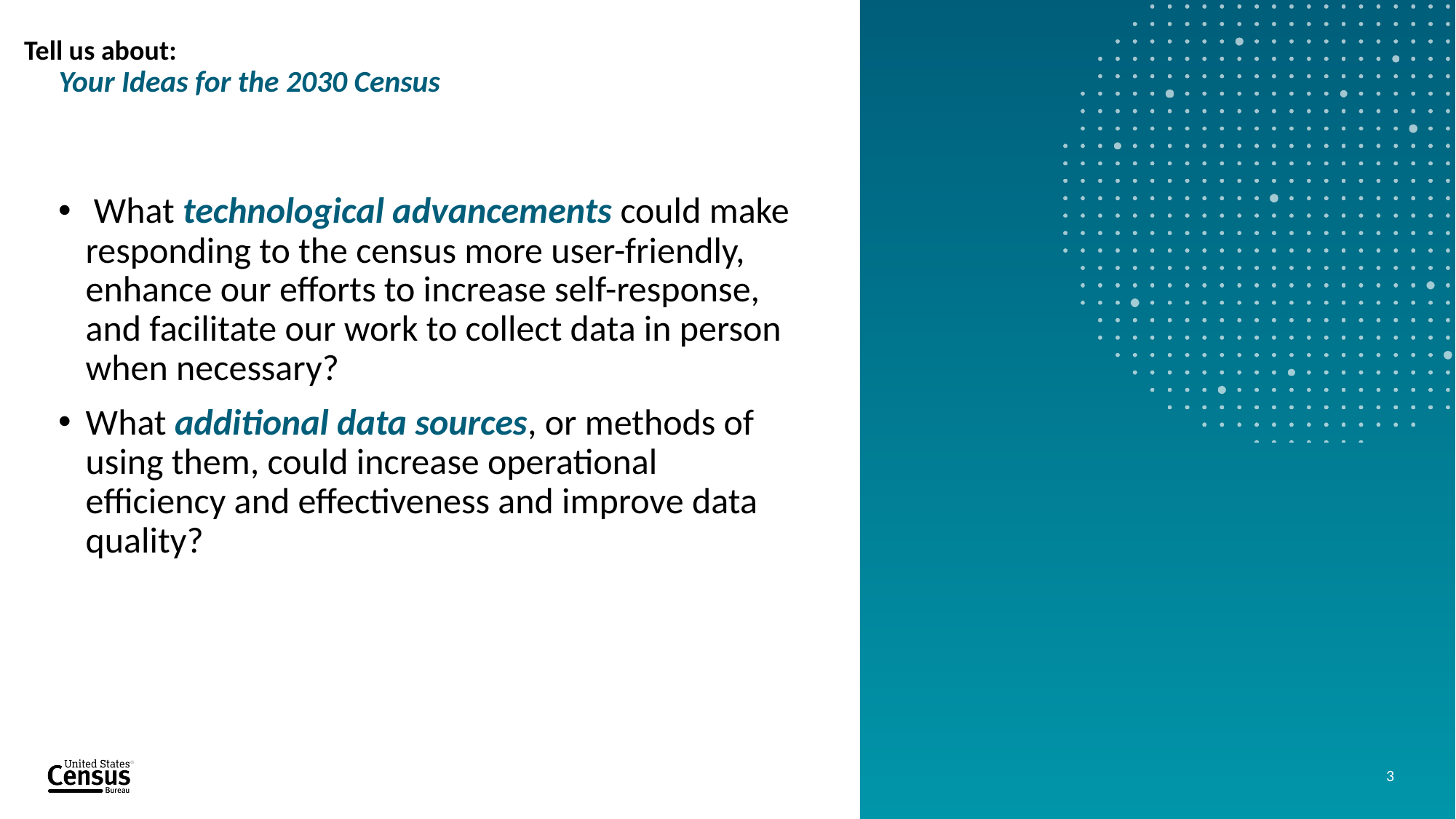

# Tell us about: Your Ideas for the 2030 Census
 What technological advancements could make responding to the census more user-friendly, enhance our efforts to increase self-response, and facilitate our work to collect data in person when necessary?
What additional data sources, or methods of using them, could increase operational efficiency and effectiveness and improve data quality?

3